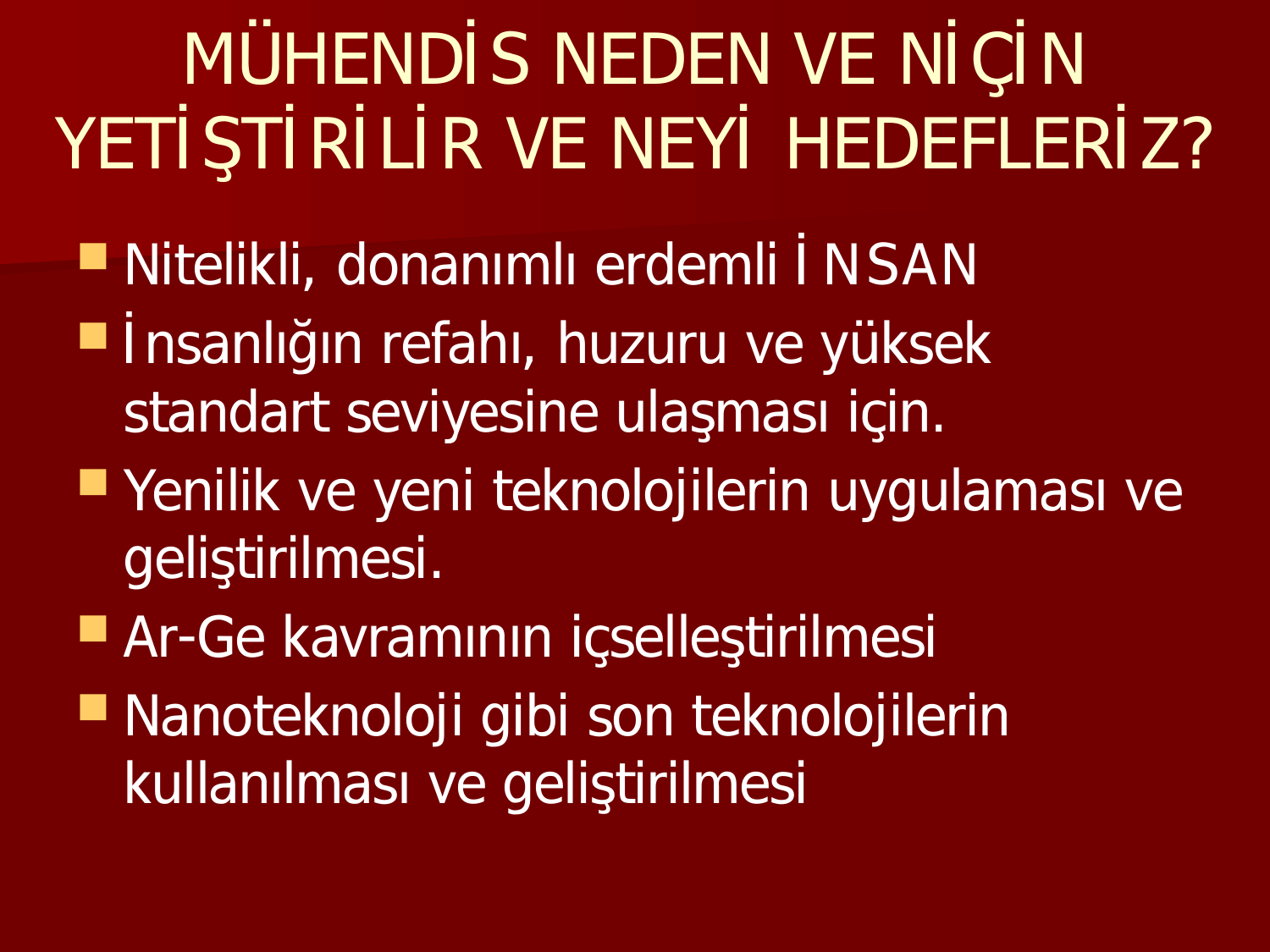

MÜHENDİS NEDEN VE NİÇİN YETİŞTİRİLİR VE NEYİ HEDEFLERİZ?
Nitelikli, donanımlı erdemli İNSAN
İnsanlığın refahı, huzuru ve yüksek standart seviyesine ulaşması için.
Yenilik ve yeni teknolojilerin uygulaması ve geliştirilmesi.
Ar-Ge kavramının içselleştirilmesi
Nanoteknoloji gibi son teknolojilerin kullanılması ve geliştirilmesi